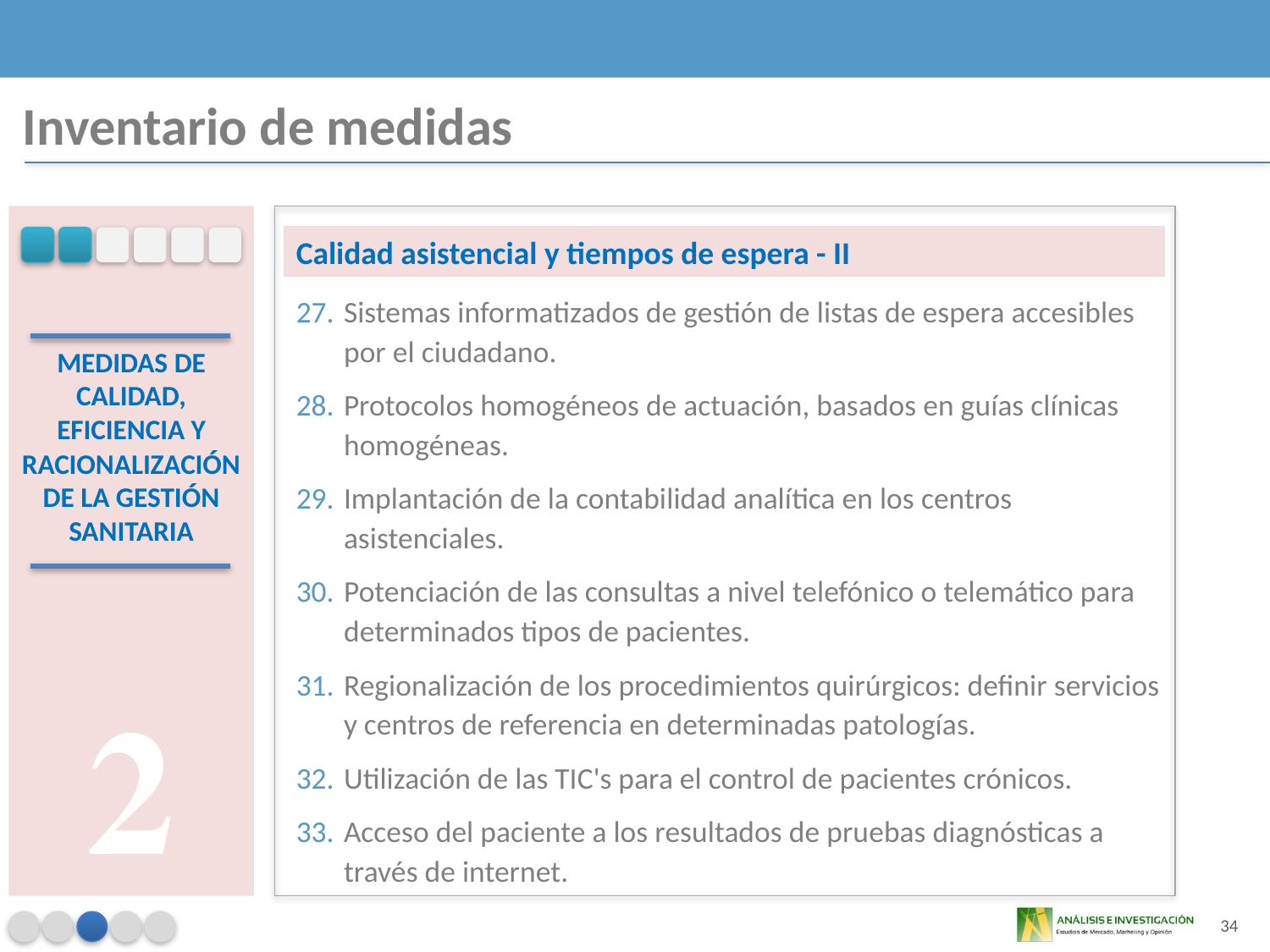

Inventario de medidas

Calidad asistencial y tiempos de espera - II

Sistemas informatizados de gestión de listas de espera accesibles por el ciudadano.
Protocolos homogéneos de actuación, basados en guías clínicas homogéneas.
Implantación de la contabilidad analítica en los centros asistenciales.
Potenciación de las consultas a nivel telefónico o telemático para determinados tipos de pacientes.
Regionalización de los procedimientos quirúrgicos: definir servicios y centros de referencia en determinadas patologías.
Utilización de las TIC's para el control de pacientes crónicos.
Acceso del paciente a los resultados de pruebas diagnósticas a través de internet.
MEDIDAS DE CALIDAD, EFICIENCIA Y RACIONALIZACIÓN DE LA GESTIÓN SANITARIA
2